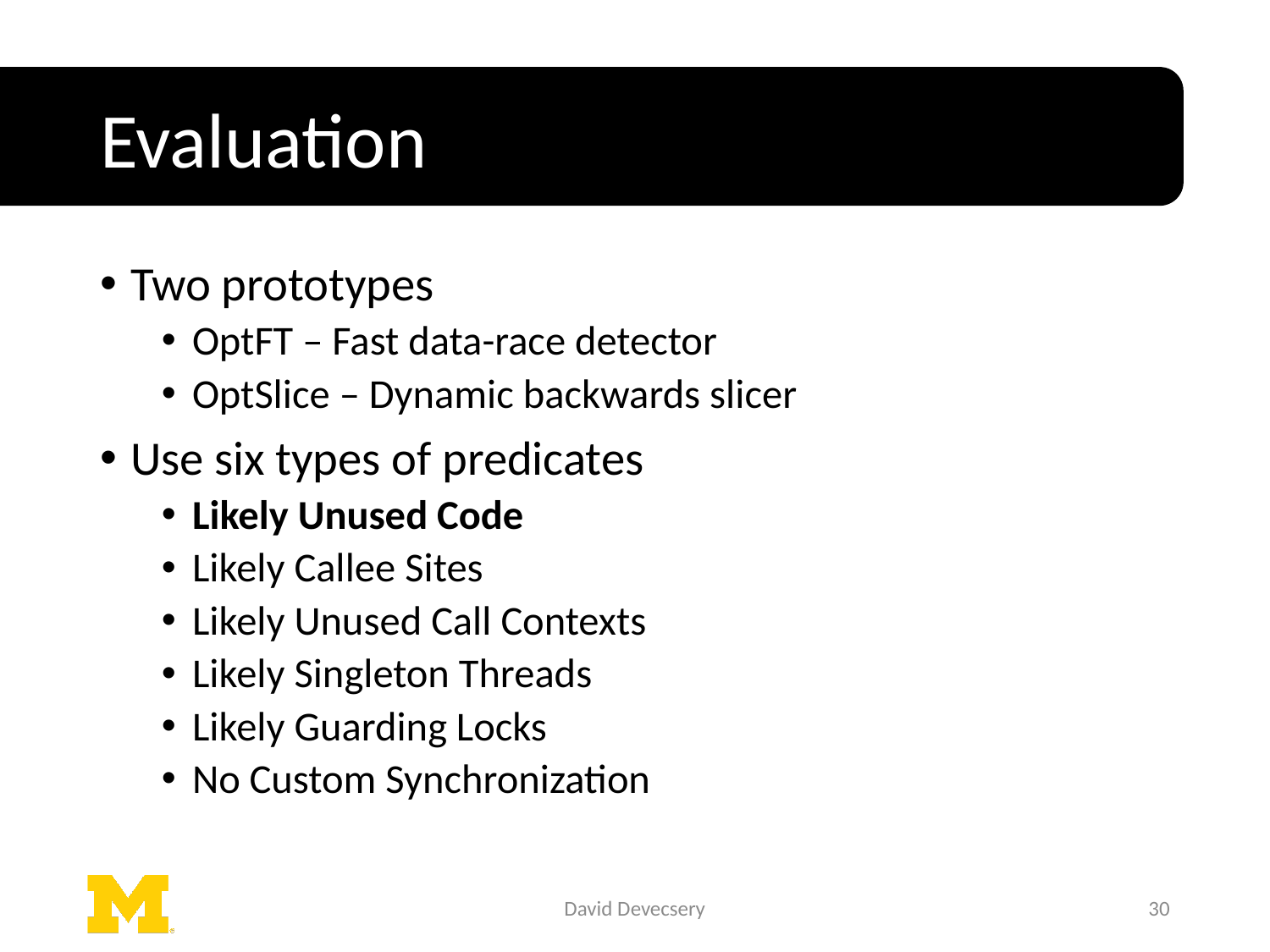

# Evaluation
Two prototypes
OptFT – Fast data-race detector
OptSlice – Dynamic backwards slicer
Use six types of predicates
Likely Unused Code
Likely Callee Sites
Likely Unused Call Contexts
Likely Singleton Threads
Likely Guarding Locks
No Custom Synchronization
David Devecsery
30